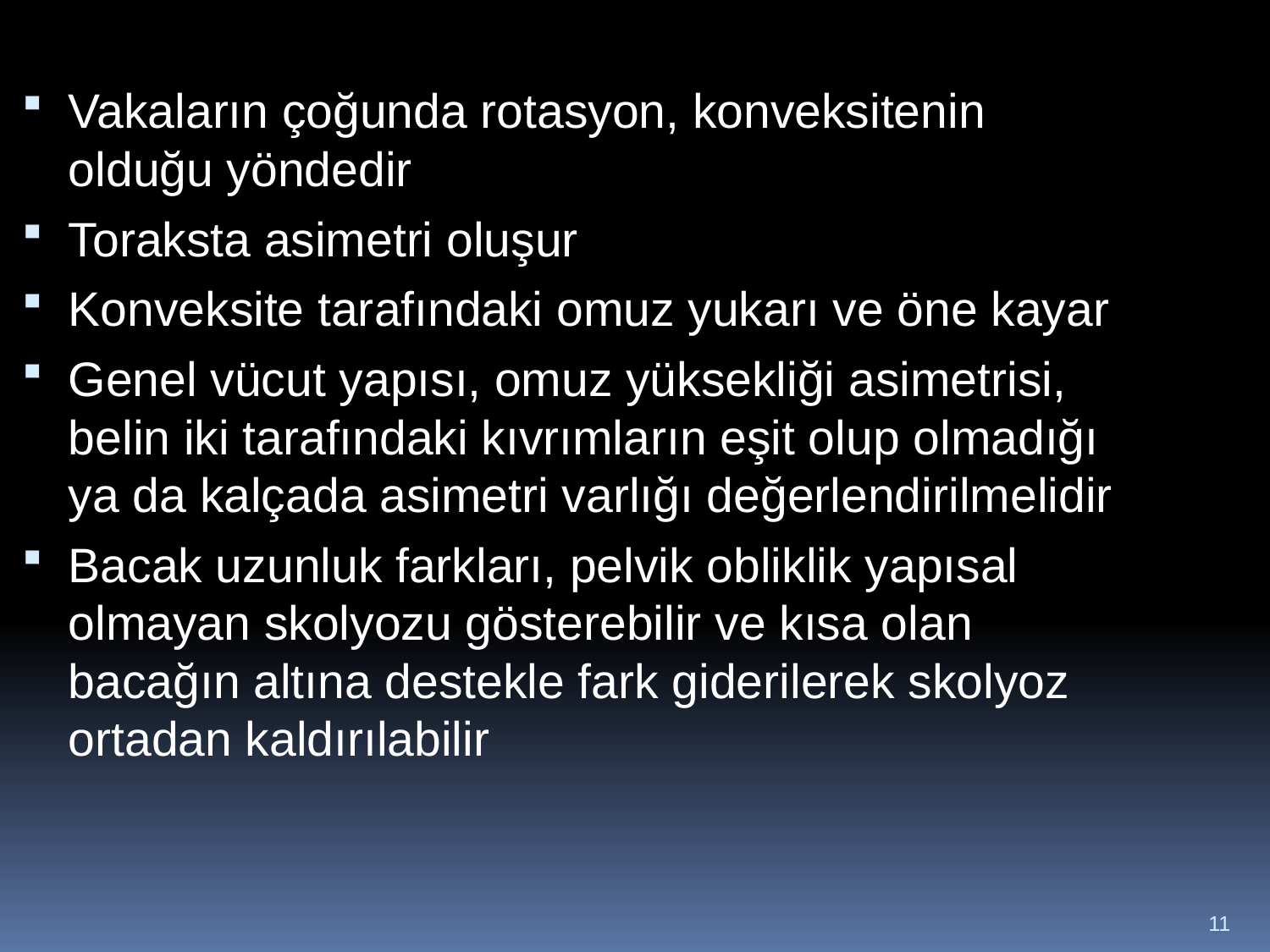

Vakaların çoğunda rotasyon, konveksitenin olduğu yöndedir
Toraksta asimetri oluşur
Konveksite tarafındaki omuz yukarı ve öne kayar
Genel vücut yapısı, omuz yüksekliği asimetrisi, belin iki tarafındaki kıvrımların eşit olup olmadığı ya da kalçada asimetri varlığı değerlendirilmelidir
Bacak uzunluk farkları, pelvik obliklik yapısal olmayan skolyozu gösterebilir ve kısa olan bacağın altına destekle fark giderilerek skolyoz ortadan kaldırılabilir
11